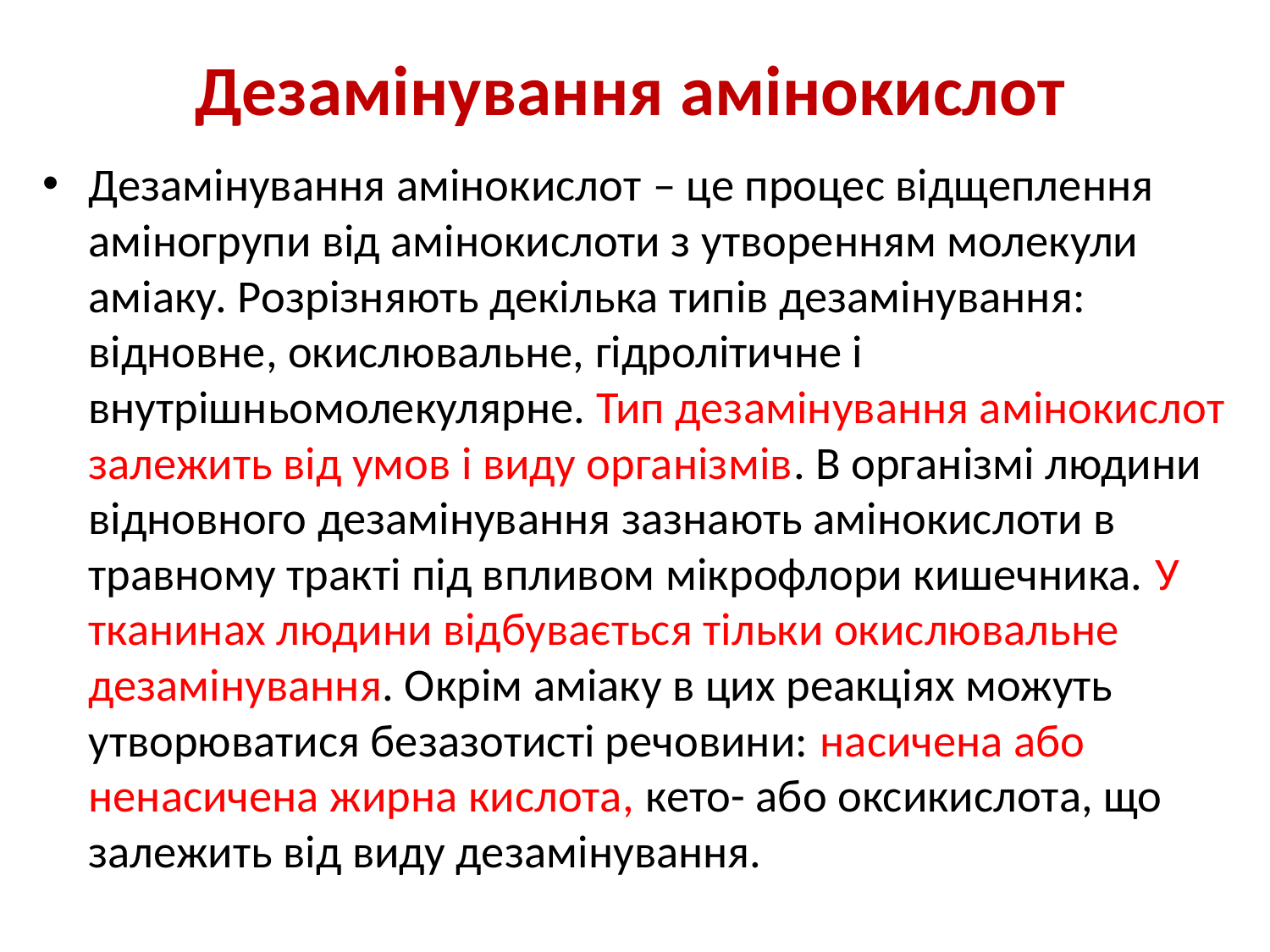

# Дезамінування амінокислот
Дезамінування амінокислот – це процес відщеплення аміногрупи від амінокислоти з утворенням молекули аміаку. Розрізняють декілька типів дезамінування: відновне, окислювальне, гідролітичне і внутрішньомолекулярне. Тип дезамінування амінокислот залежить від умов і виду організмів. В організмі людини відновного дезамінування зазнають амінокислоти в травному тракті під впливом мікрофлори кишечника. У тканинах людини відбувається тільки окислювальне дезамінування. Окрім аміаку в цих реакціях можуть утворюватися безазотисті речовини: насичена або ненасичена жирна кислота, кето- або оксикислота, що залежить від виду дезамінування.